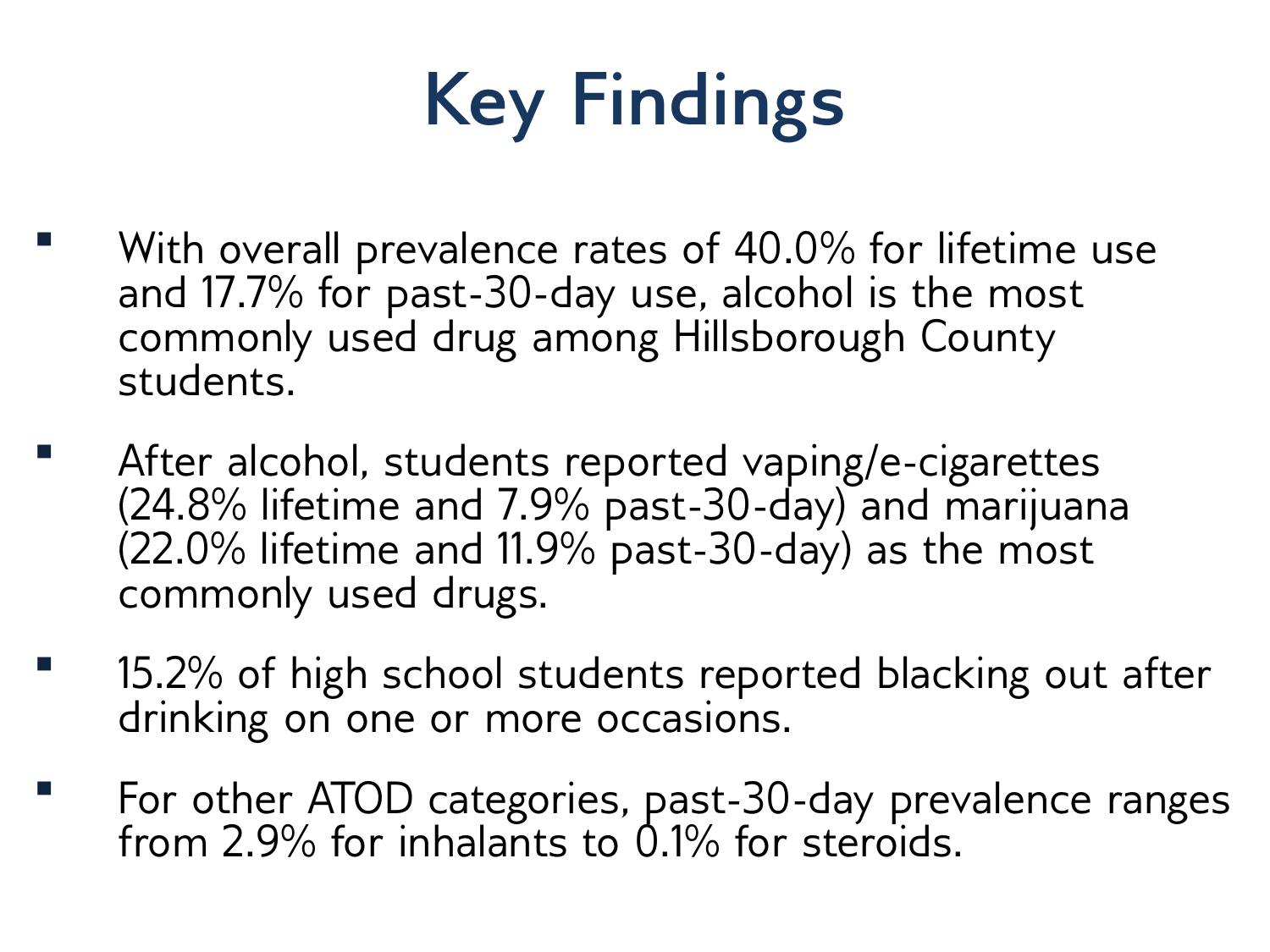

Key Findings
With overall prevalence rates of 40.0% for lifetime use and 17.7% for past-30-day use, alcohol is the most commonly used drug among Hillsborough County students.
After alcohol, students reported vaping/e-cigarettes (24.8% lifetime and 7.9% past-30-day) and marijuana (22.0% lifetime and 11.9% past-30-day) as the most commonly used drugs.
15.2% of high school students reported blacking out after drinking on one or more occasions.
For other ATOD categories, past-30-day prevalence ranges from 2.9% for inhalants to 0.1% for steroids.